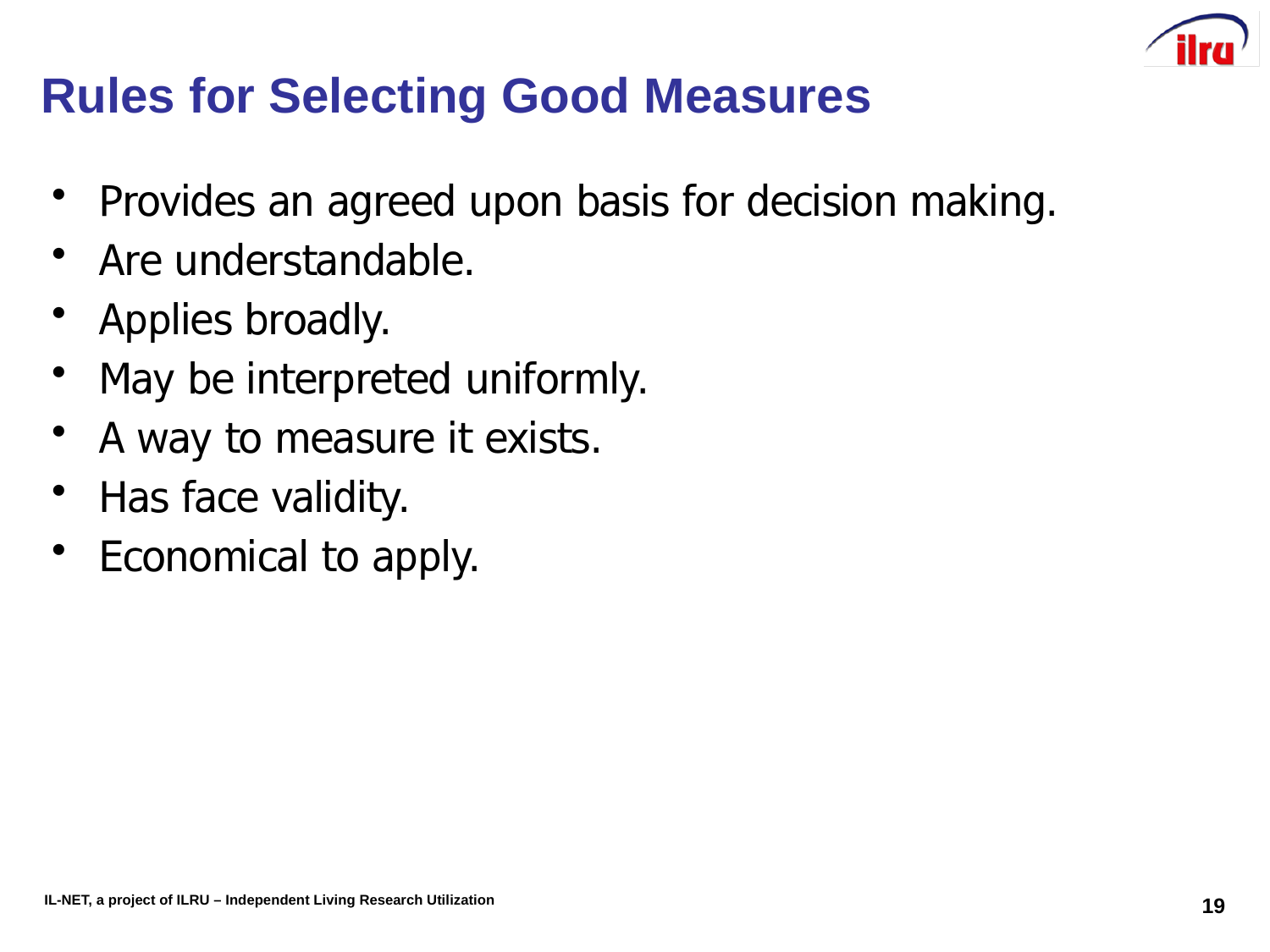

# Rules for Selecting Good Measures
Provides an agreed upon basis for decision making.
Are understandable.
Applies broadly.
May be interpreted uniformly.
A way to measure it exists.
Has face validity.
Economical to apply.

19